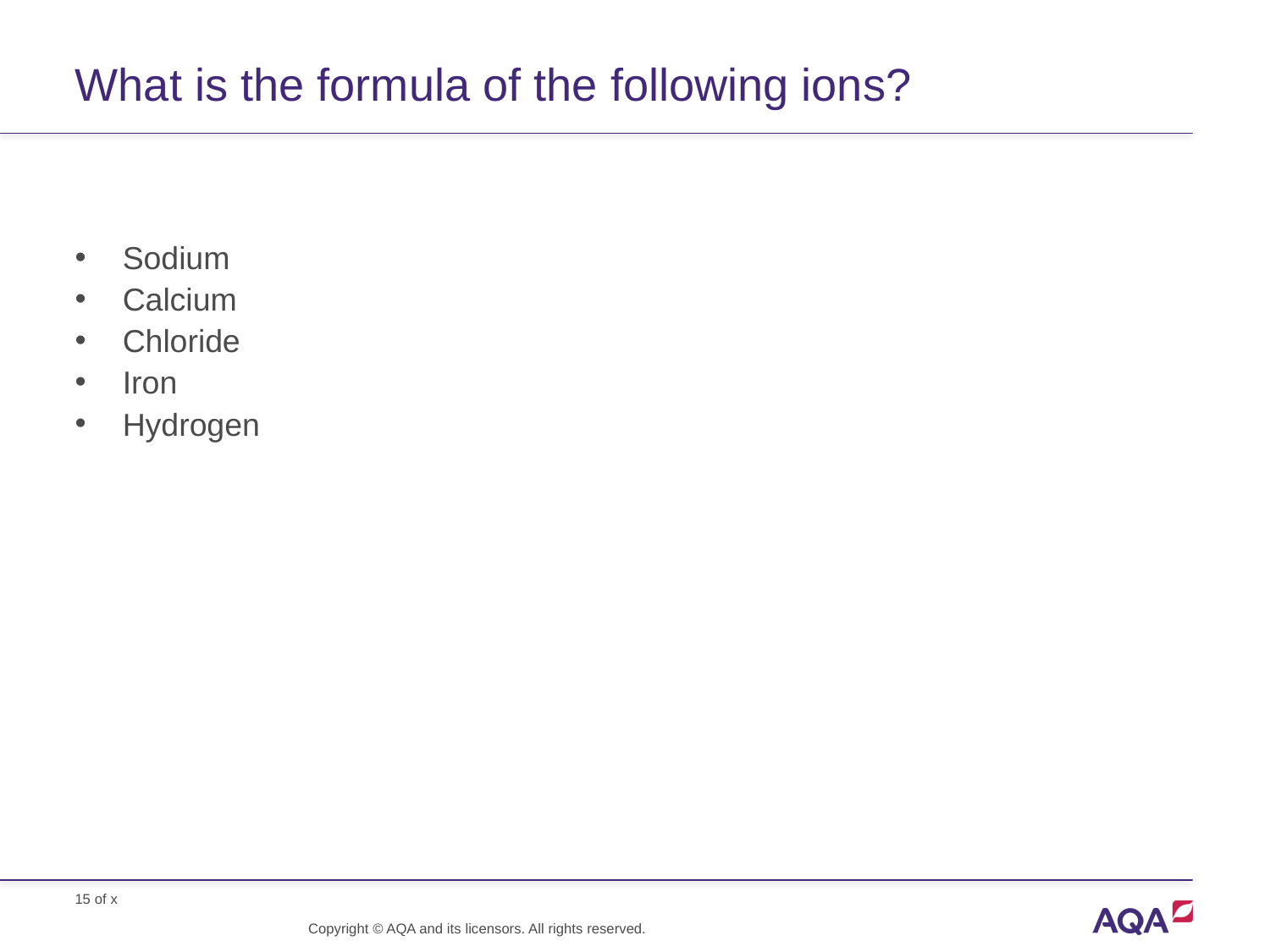

# What is the formula of the following ions?
Sodium
Calcium
Chloride
Iron
Hydrogen
Copyright © AQA and its licensors. All rights reserved.